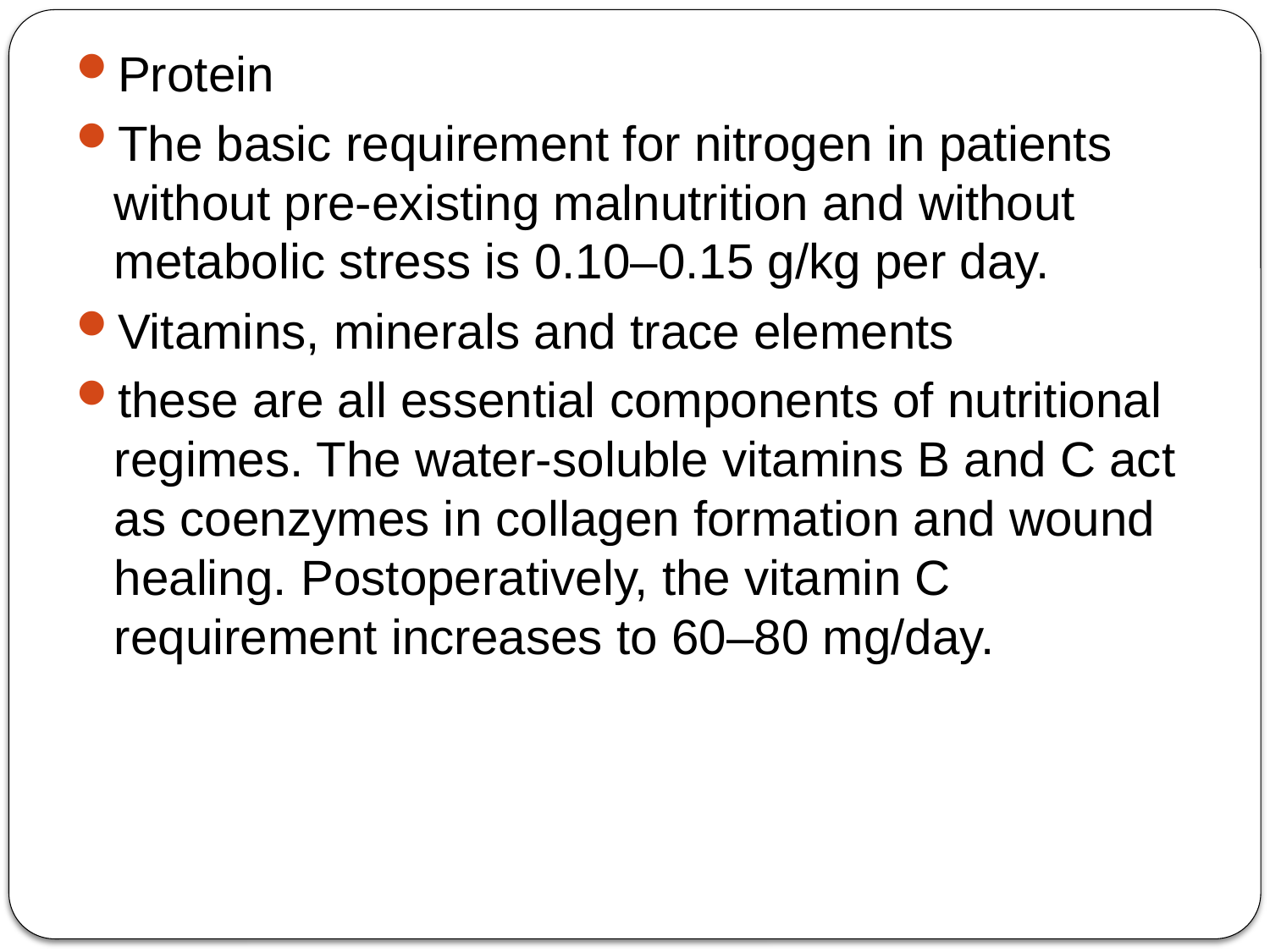

Protein
The basic requirement for nitrogen in patients without pre-existing malnutrition and without metabolic stress is 0.10–0.15 g/kg per day.
Vitamins, minerals and trace elements
these are all essential components of nutritional regimes. The water-soluble vitamins B and C act as coenzymes in collagen formation and wound healing. Postoperatively, the vitamin C requirement increases to 60–80 mg/day.
#